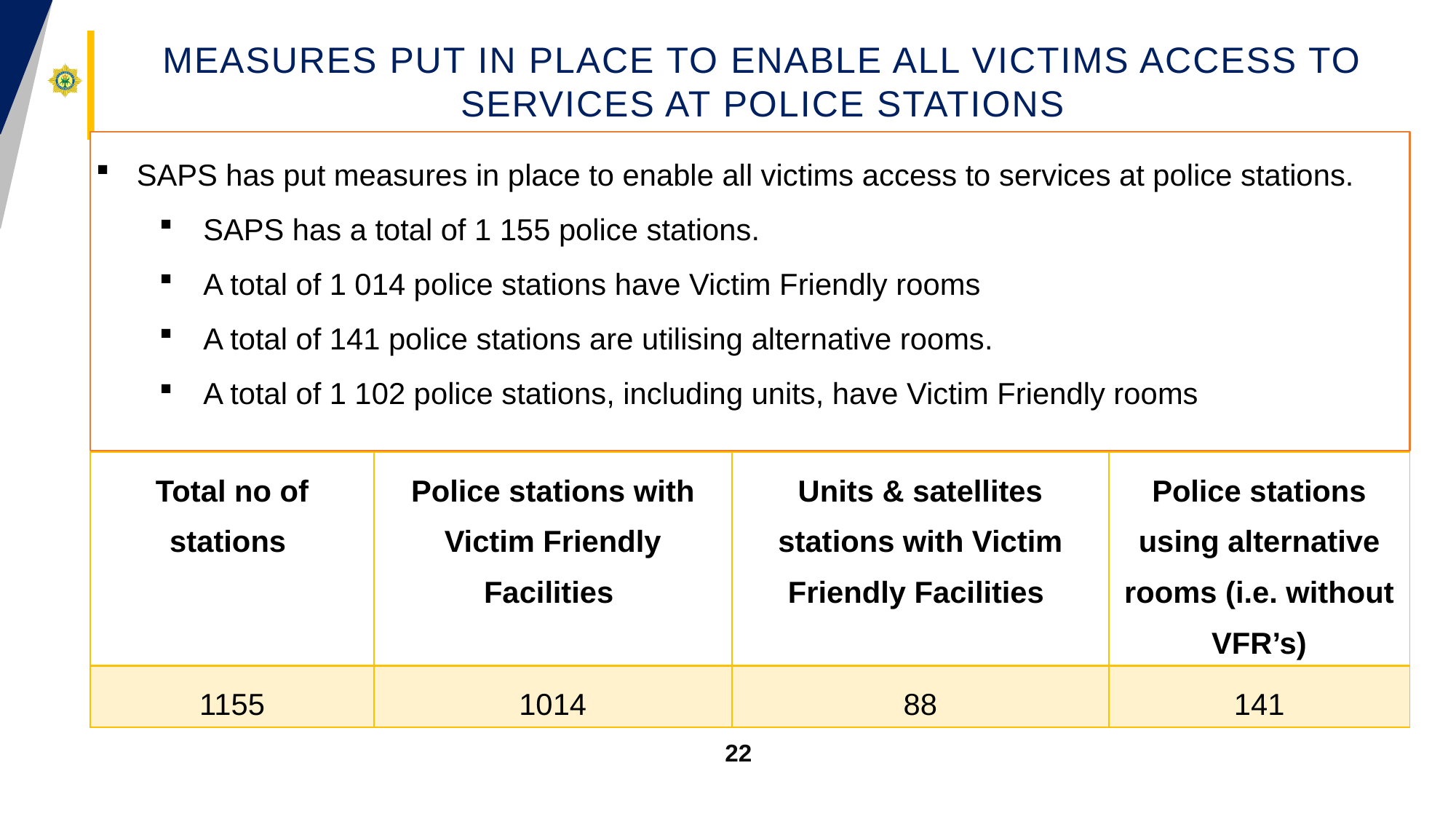

# MEASURES PUT IN PLACE TO ENABLE ALL VICTIMS ACCESS TO SERVICES AT POLICE STATIONS
SAPS has put measures in place to enable all victims access to services at police stations.
SAPS has a total of 1 155 police stations.
A total of 1 014 police stations have Victim Friendly rooms
A total of 141 police stations are utilising alternative rooms.
A total of 1 102 police stations, including units, have Victim Friendly rooms
| Total no of stations | Police stations with Victim Friendly Facilities | Units & satellites stations with Victim Friendly Facilities | Police stations using alternative rooms (i.e. without VFR’s) |
| --- | --- | --- | --- |
| 1155 | 1014 | 88 | 141 |
22